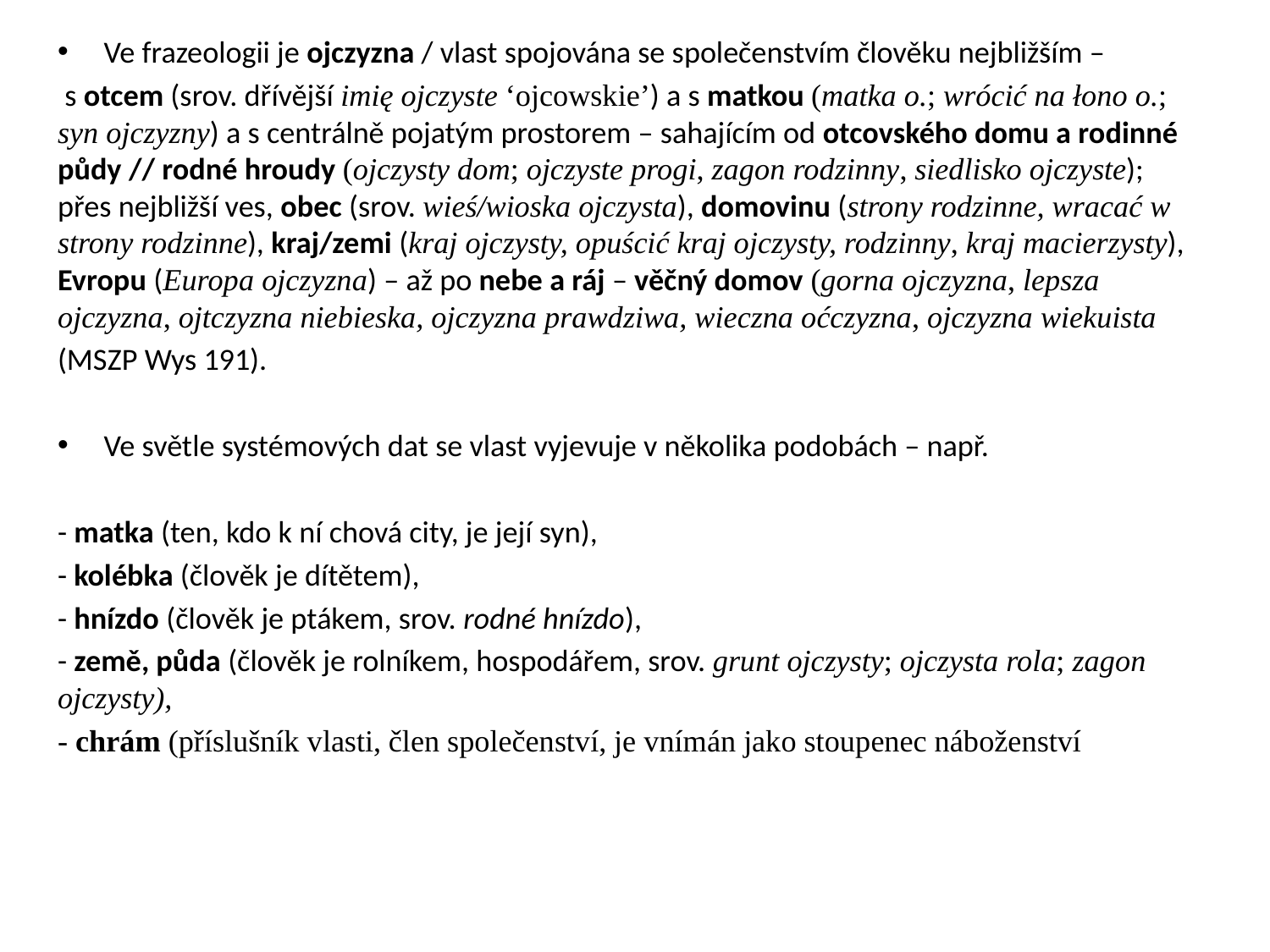

Ve frazeologii je ojczyzna / vlast spojována se společenstvím člověku nejbližším –
 s otcem (srov. dřívější imię ojczyste ‘ojcowskie’) a s matkou (matka o.; wrócić na łono o.; syn ojczyzny) a s centrálně pojatým prostorem – sahajícím od otcovského domu a rodinné půdy // rodné hroudy (ojczysty dom; ojczyste progi, zagon rodzinny, siedlisko ojczyste); přes nejbližší ves, obec (srov. wieś/wioska ojczysta), domovinu (strony rodzinne, wracać w strony rodzinne), kraj/zemi (kraj ojczysty, opuścić kraj ojczysty, rodzinny, kraj macierzysty), Evropu (Europa ojczyzna) – až po nebe a ráj – věčný domov (gorna ojczyzna, lepsza ojczyzna, ojtczyzna niebieska, ojczyzna prawdziwa, wieczna oćczyzna, ojczyzna wiekuista
(MSZP Wys 191).

Ve světle systémových dat se vlast vyjevuje v několika podobách – např.

- matka (ten, kdo k ní chová city, je její syn),
- kolébka (člověk je dítětem),
- hnízdo (člověk je ptákem, srov. rodné hnízdo),
- země, půda (člověk je rolníkem, hospodářem, srov. grunt ojczysty; ojczysta rola; zagon ojczysty),
- chrám (příslušník vlasti, člen společenství, je vnímán jako stoupenec náboženství